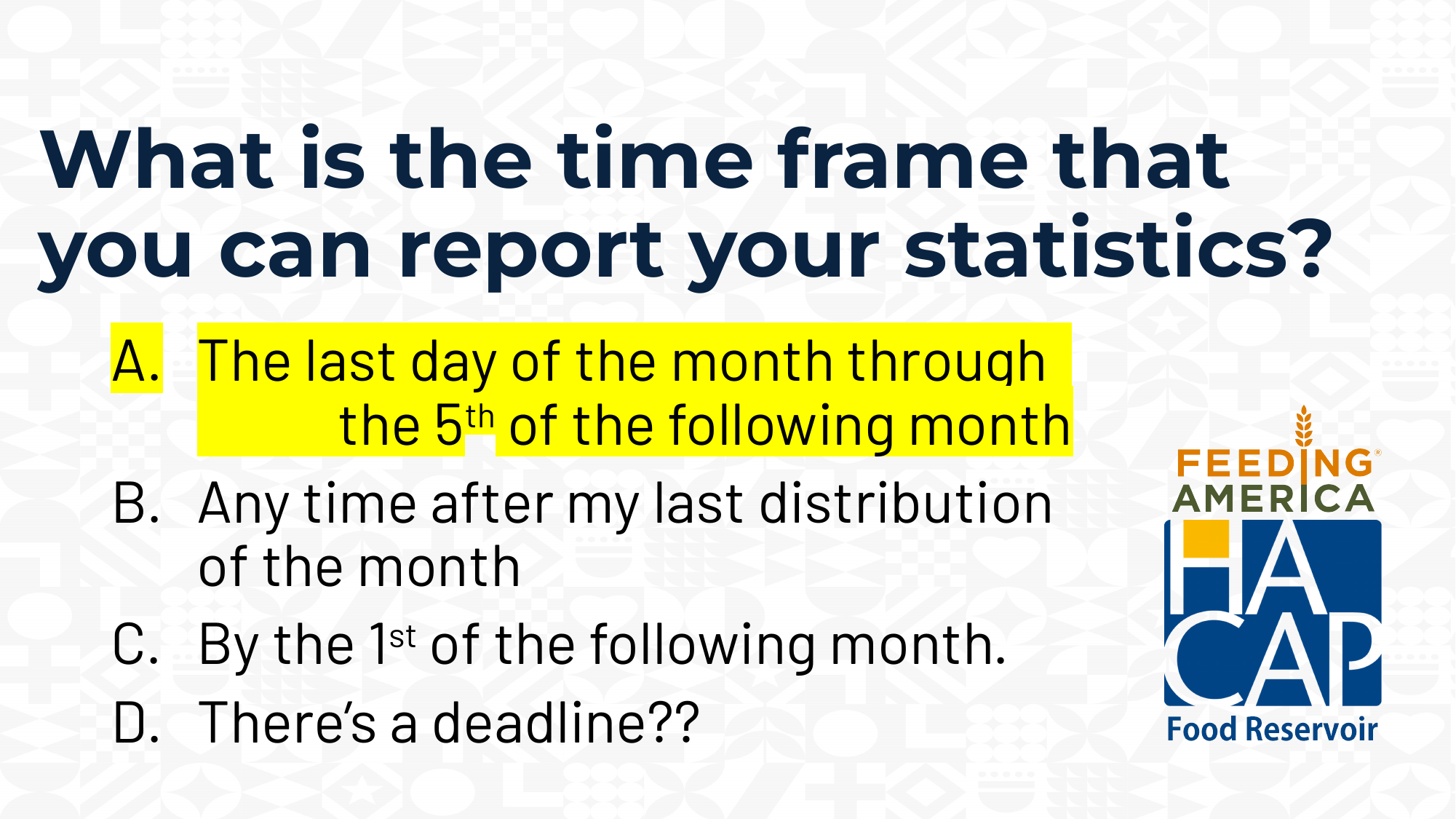

# What is the time frame that you can report your statistics?
The last day of the month through               the 5th of the following month
Any time after my last distribution of the month
By the 1st of the following month.
There’s a deadline??